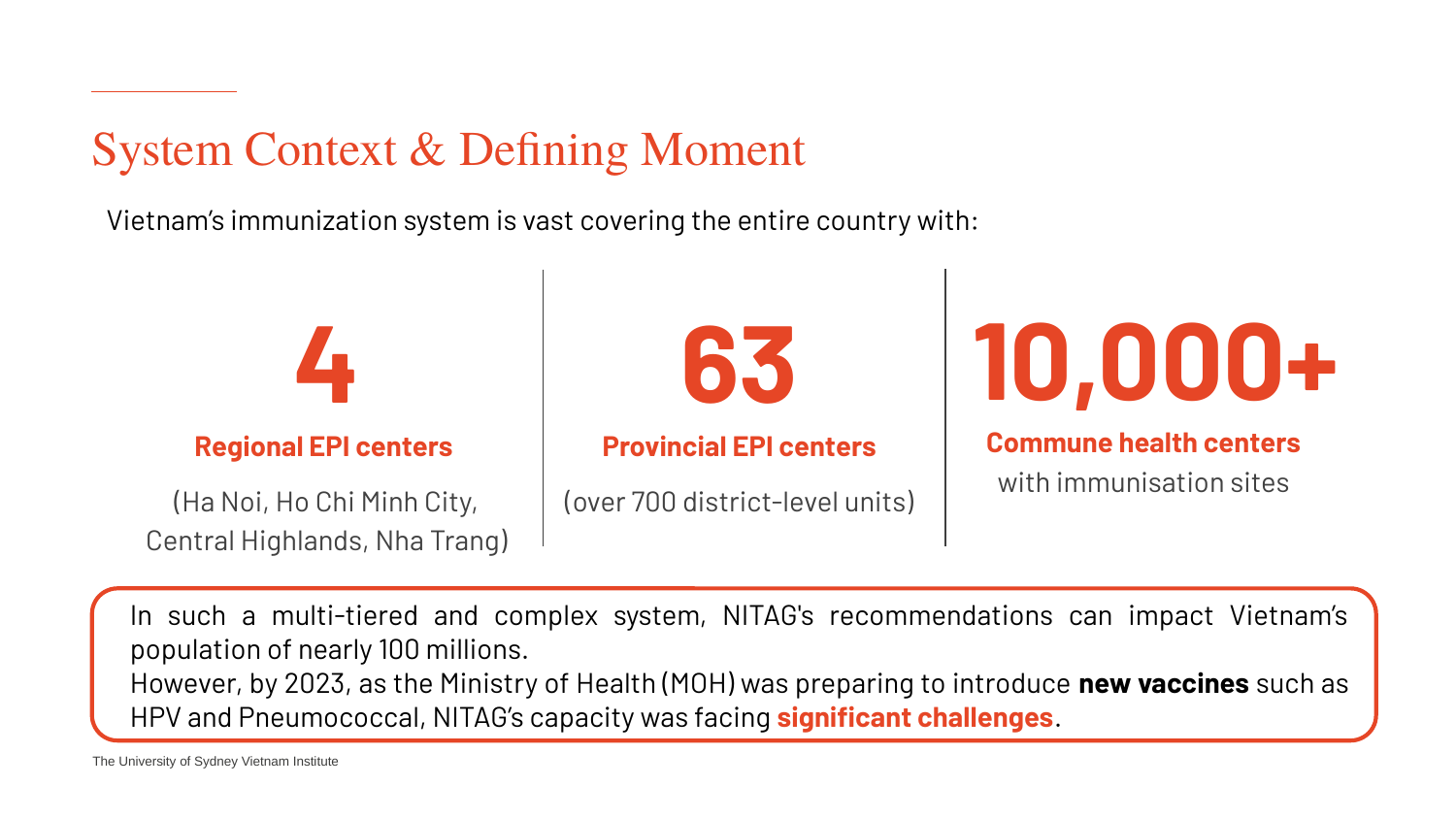

# System Context & Defining Moment
Vietnam’s immunization system is vast covering the entire country with:
10,000+
Commune health centers with immunisation sites
4
Regional EPI centers
(Ha Noi, Ho Chi Minh City, Central Highlands, Nha Trang)
63
Provincial EPI centers
(over 700 district-level units)

In such a multi-tiered and complex system, NITAG's recommendations can impact Vietnam’s population of nearly 100 millions.
However, by 2023, as the Ministry of Health (MOH) was preparing to introduce new vaccines such as HPV and Pneumococcal, NITAG’s capacity was facing significant challenges.